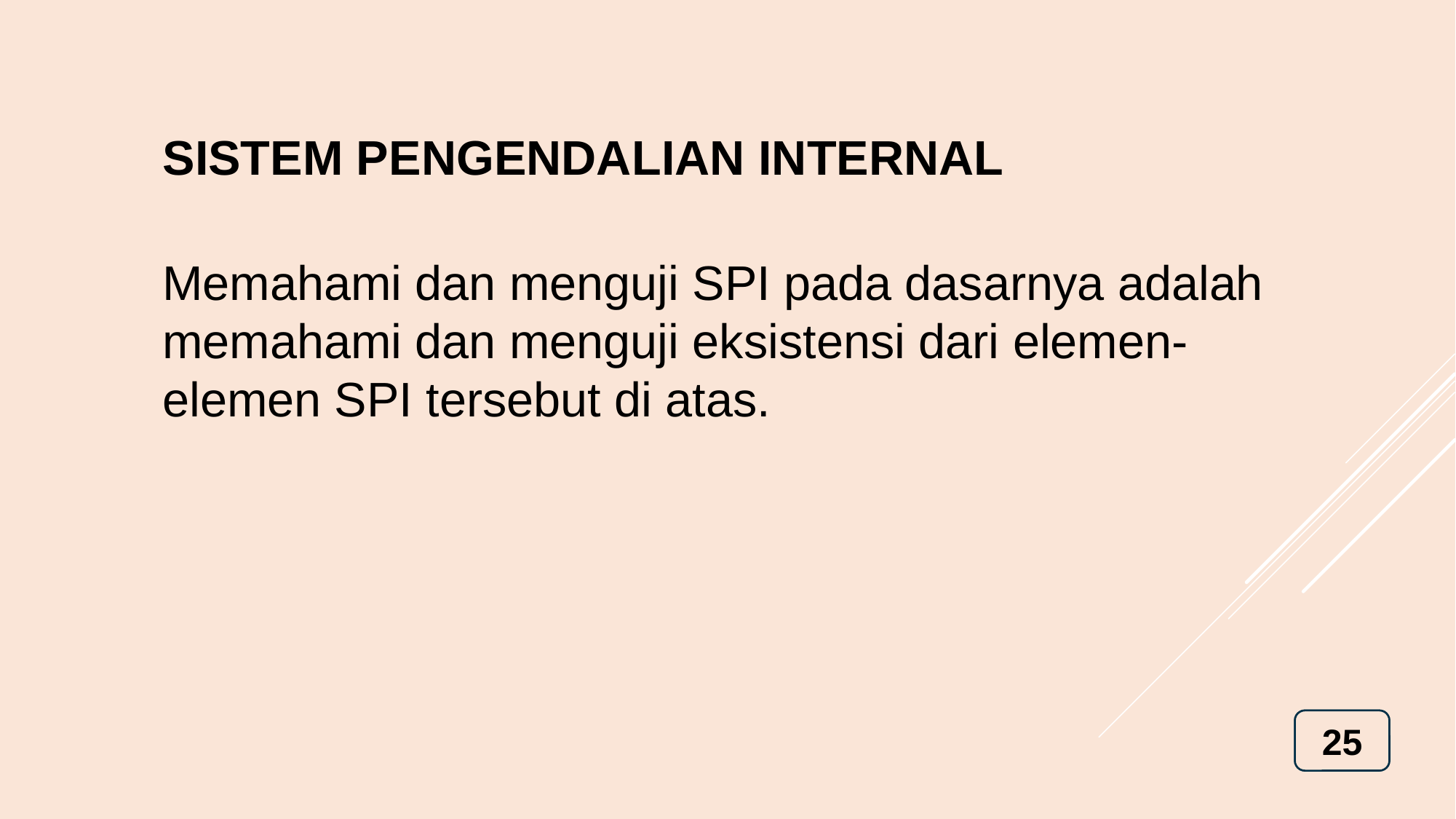

# SISTEM PENGENDALIAN INTERNAL
Memahami dan menguji SPI pada dasarnya adalah memahami dan menguji eksistensi dari elemen-elemen SPI tersebut di atas.